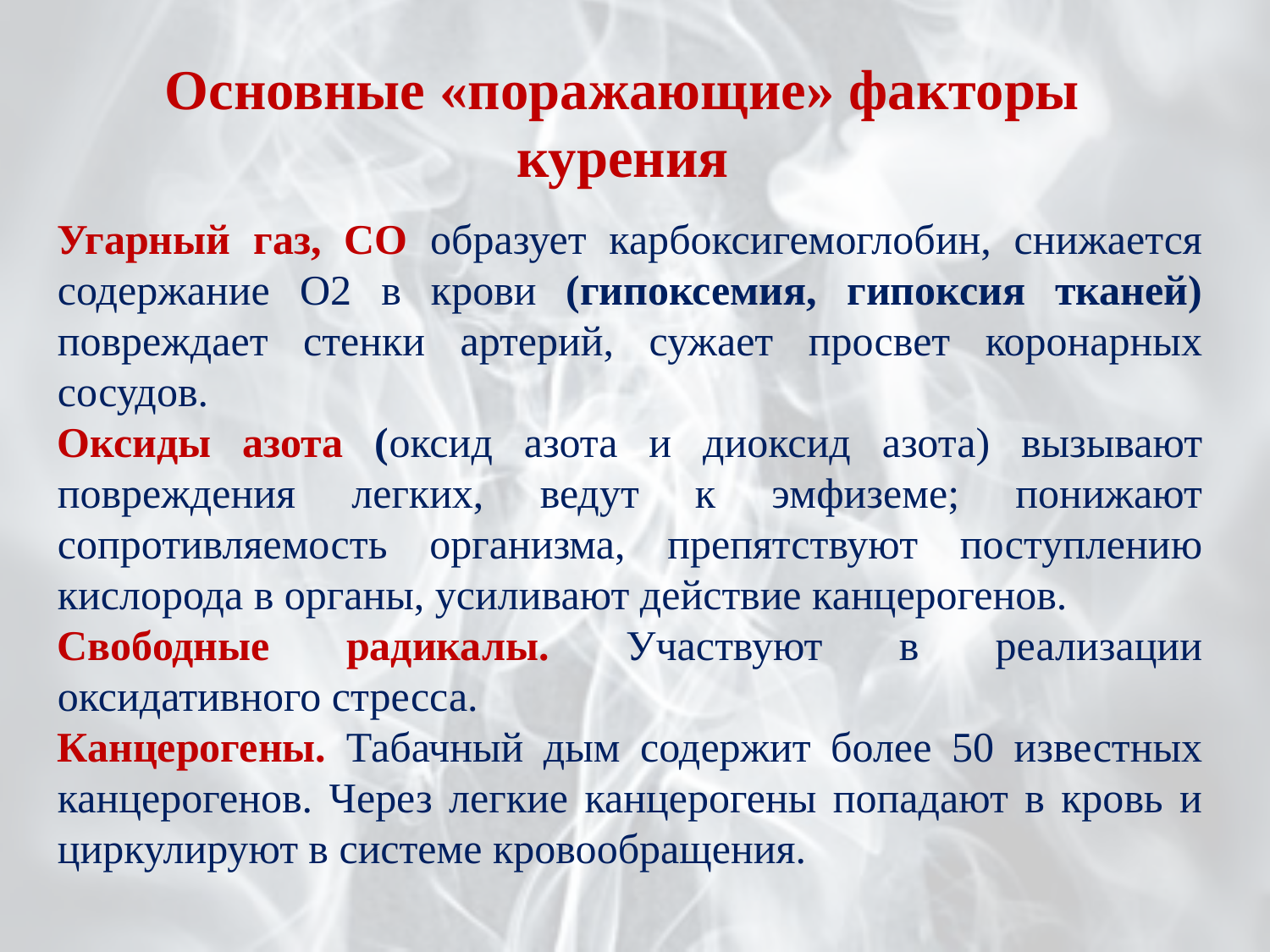

# Основные «поражающие» факторы курения
Угарный газ, СO образует карбоксигемоглобин, снижается содержание O2 в крови (гипоксемия, гипоксия тканей) повреждает стенки артерий, сужает просвет коронарных сосудов.
Оксиды азота (оксид азота и диоксид азота) вызывают повреждения легких, ведут к эмфиземе; понижают сопротивляемость организма, препятствуют поступлению кислорода в органы, усиливают действие канцерогенов.
Свободные радикалы. Участвуют в реализации оксидативного стресса.
Канцерогены. Табачный дым содержит более 50 известных канцерогенов. Через легкие канцерогены попадают в кровь и циркулируют в системе кровообращения.